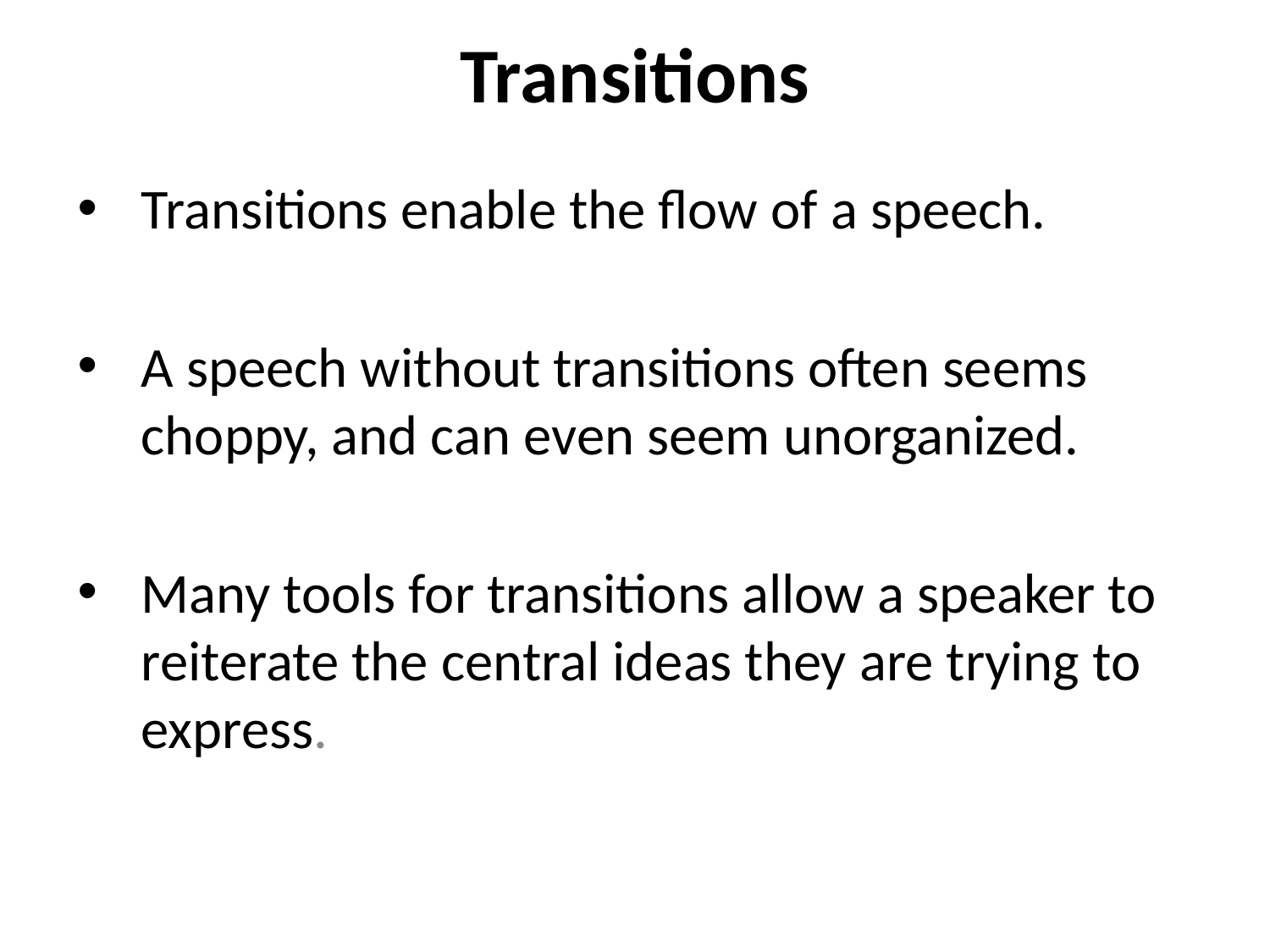

# Transitions
Transitions enable the flow of a speech.

A speech without transitions often seems choppy, and can even seem unorganized.

Many tools for transitions allow a speaker to reiterate the central ideas they are trying to express.